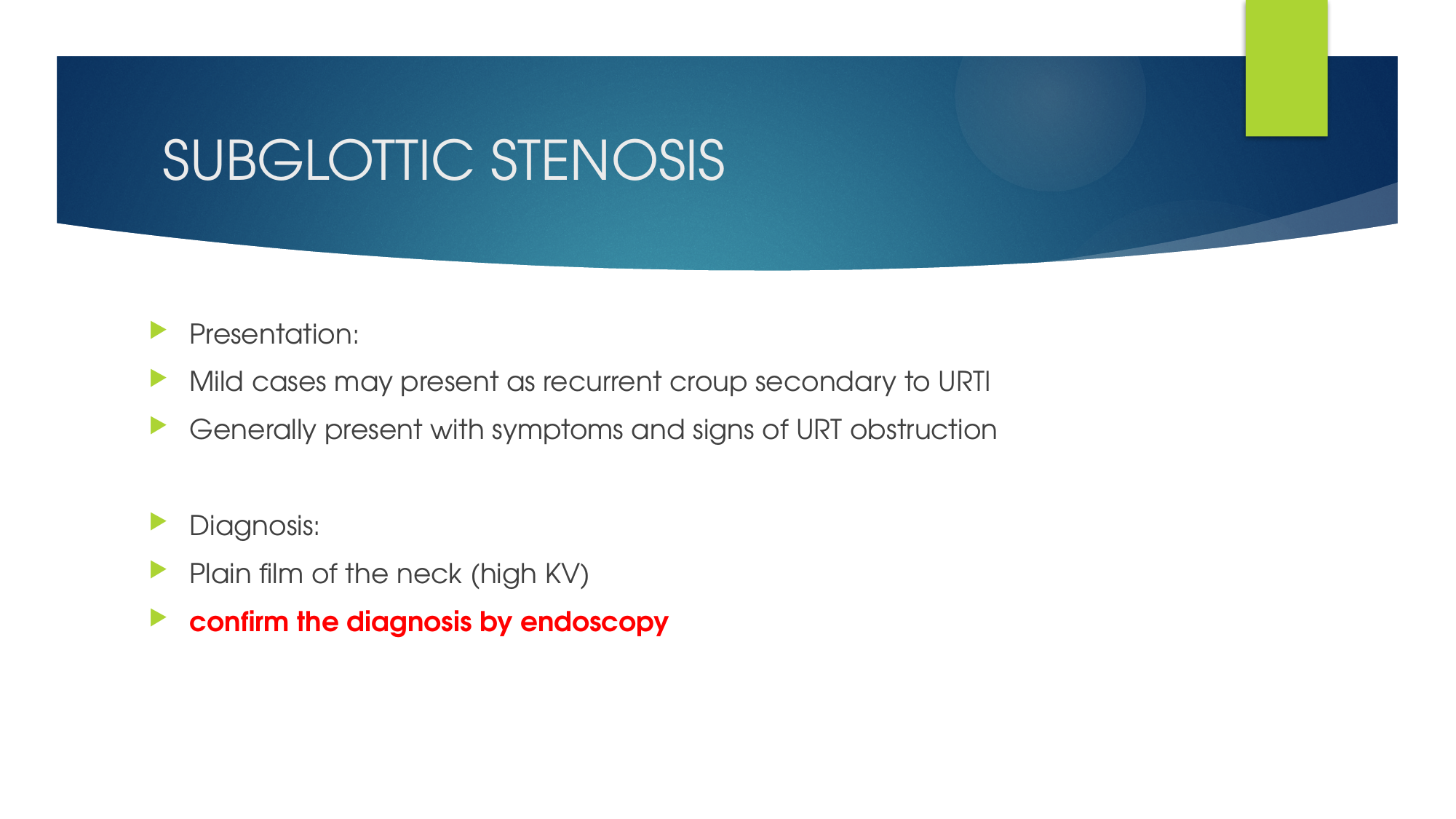

# SUBGLOTTIC STENOSIS
Presentation:
Mild cases may present as recurrent croup secondary to URTI
Generally present with symptoms and signs of URT obstruction

Diagnosis:
Plain film of the neck (high KV)
confirm the diagnosis by endoscopy